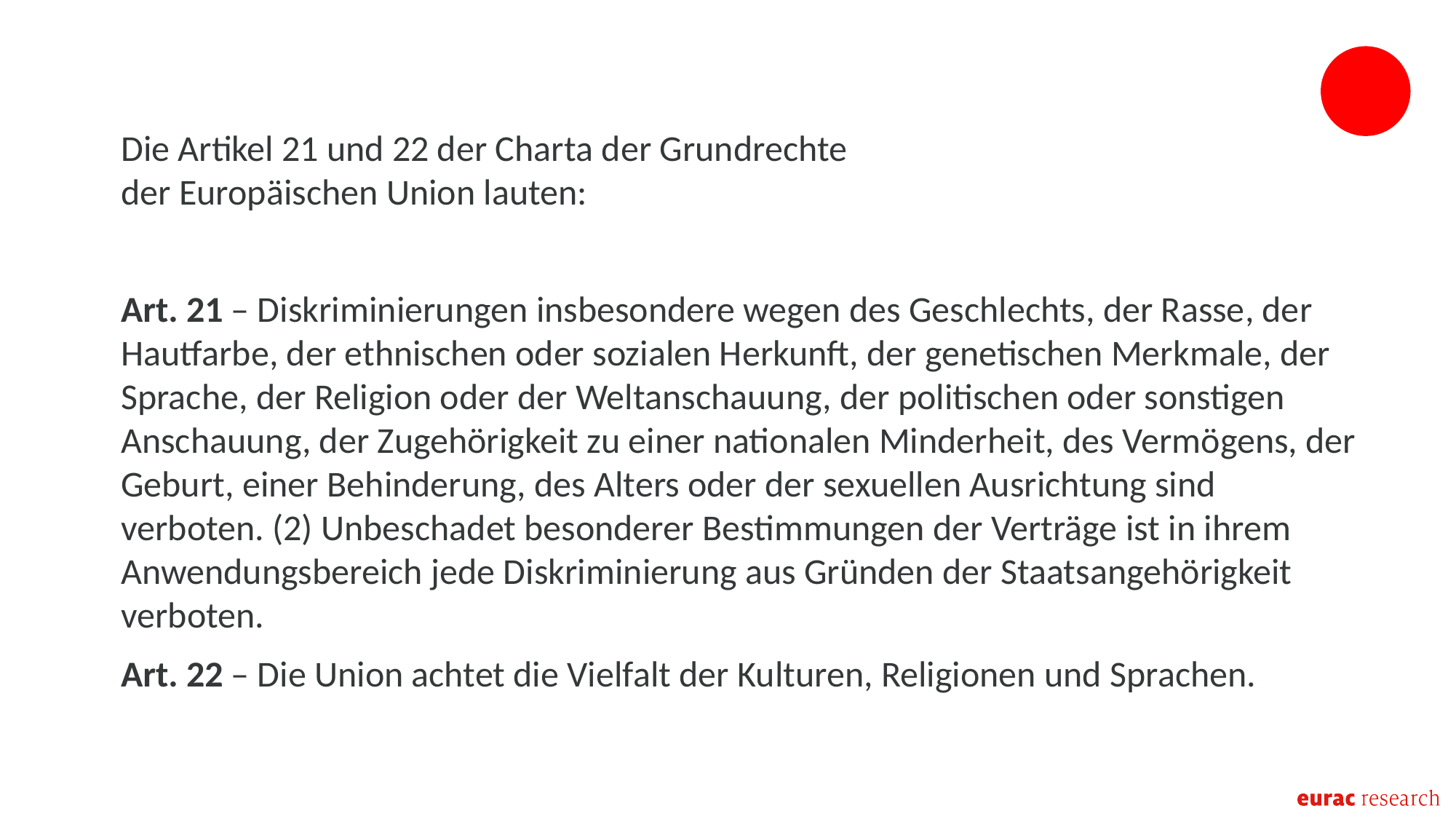

Die Artikel 21 und 22 der Charta der Grundrechte
der Europäischen Union lauten:

Art. 21 – Diskriminierungen insbesondere wegen des Geschlechts, der Rasse, der Hautfarbe, der ethnischen oder sozialen Herkunft, der genetischen Merkmale, der Sprache, der Religion oder der Weltanschauung, der politischen oder sonstigen Anschauung, der Zugehörigkeit zu einer nationalen Minderheit, des Vermögens, der Geburt, einer Behinderung, des Alters oder der sexuellen Ausrichtung sind verboten. (2) Unbeschadet besonderer Bestimmungen der Verträge ist in ihrem Anwendungsbereich jede Diskriminierung aus Gründen der Staatsangehörigkeit verboten.
Art. 22 – Die Union achtet die Vielfalt der Kulturen, Religionen und Sprachen.